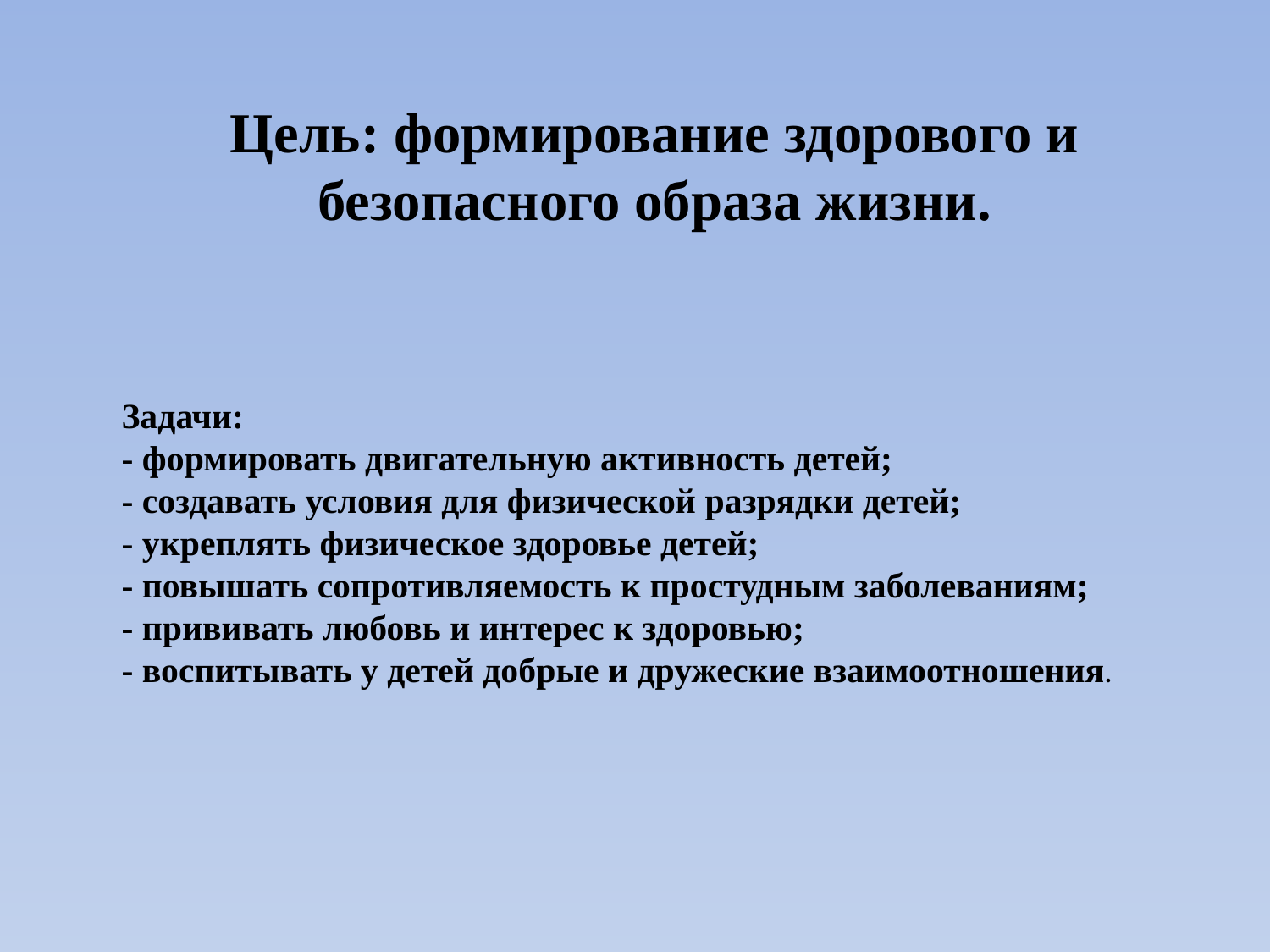

Цель: формирование здорового и безопасного образа жизни.
Задачи:
- формировать двигательную активность детей;
- создавать условия для физической разрядки детей;
- укреплять физическое здоровье детей;
- повышать сопротивляемость к простудным заболеваниям;
- прививать любовь и интерес к здоровью;
- воспитывать у детей добрые и дружеские взаимоотношения.